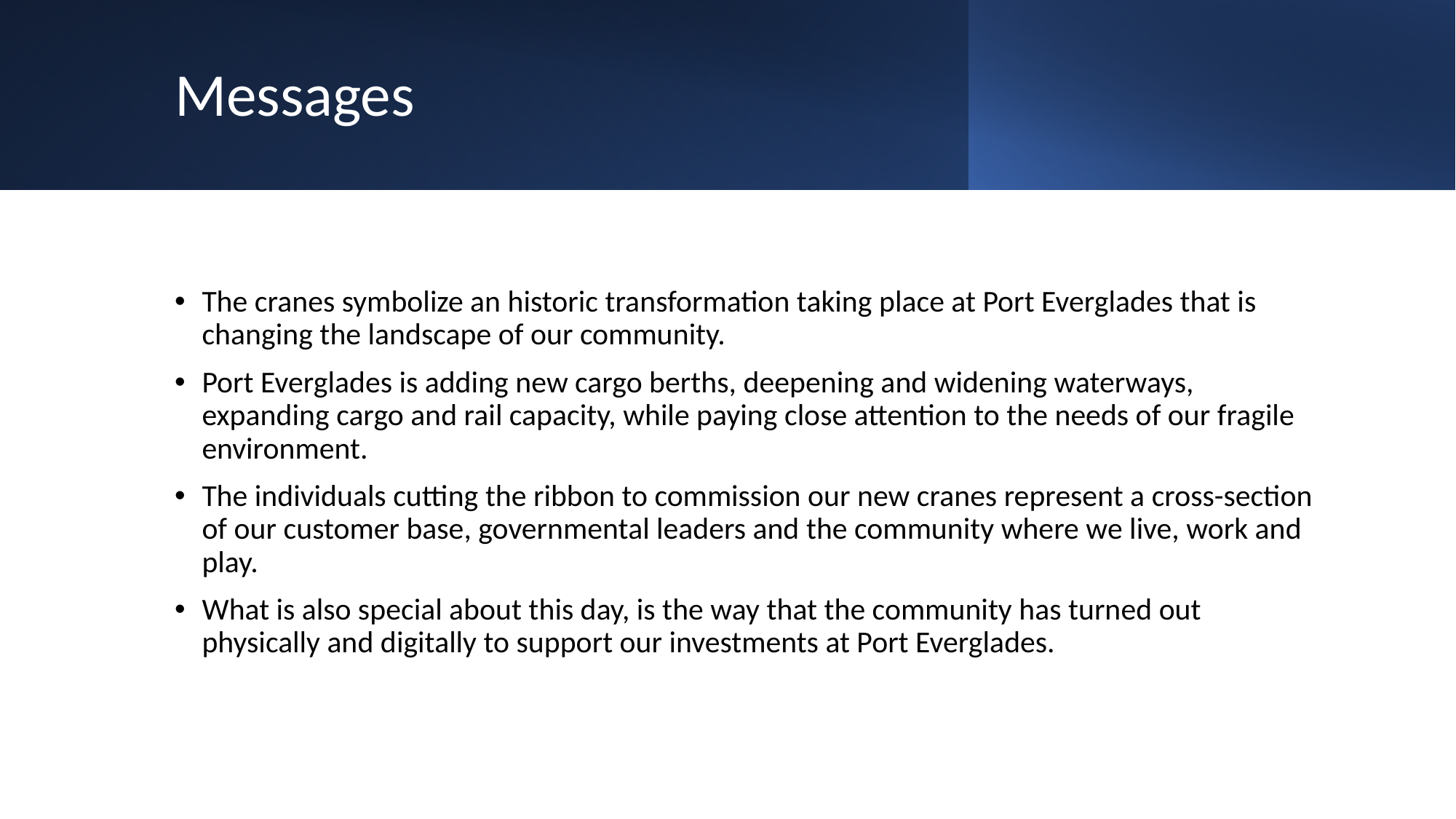

# Messages
The cranes symbolize an historic transformation taking place at Port Everglades that is changing the landscape of our community.
Port Everglades is adding new cargo berths, deepening and widening waterways, expanding cargo and rail capacity, while paying close attention to the needs of our fragile environment.
The individuals cutting the ribbon to commission our new cranes represent a cross-section of our customer base, governmental leaders and the community where we live, work and play.
What is also special about this day, is the way that the community has turned out physically and digitally to support our investments at Port Everglades.